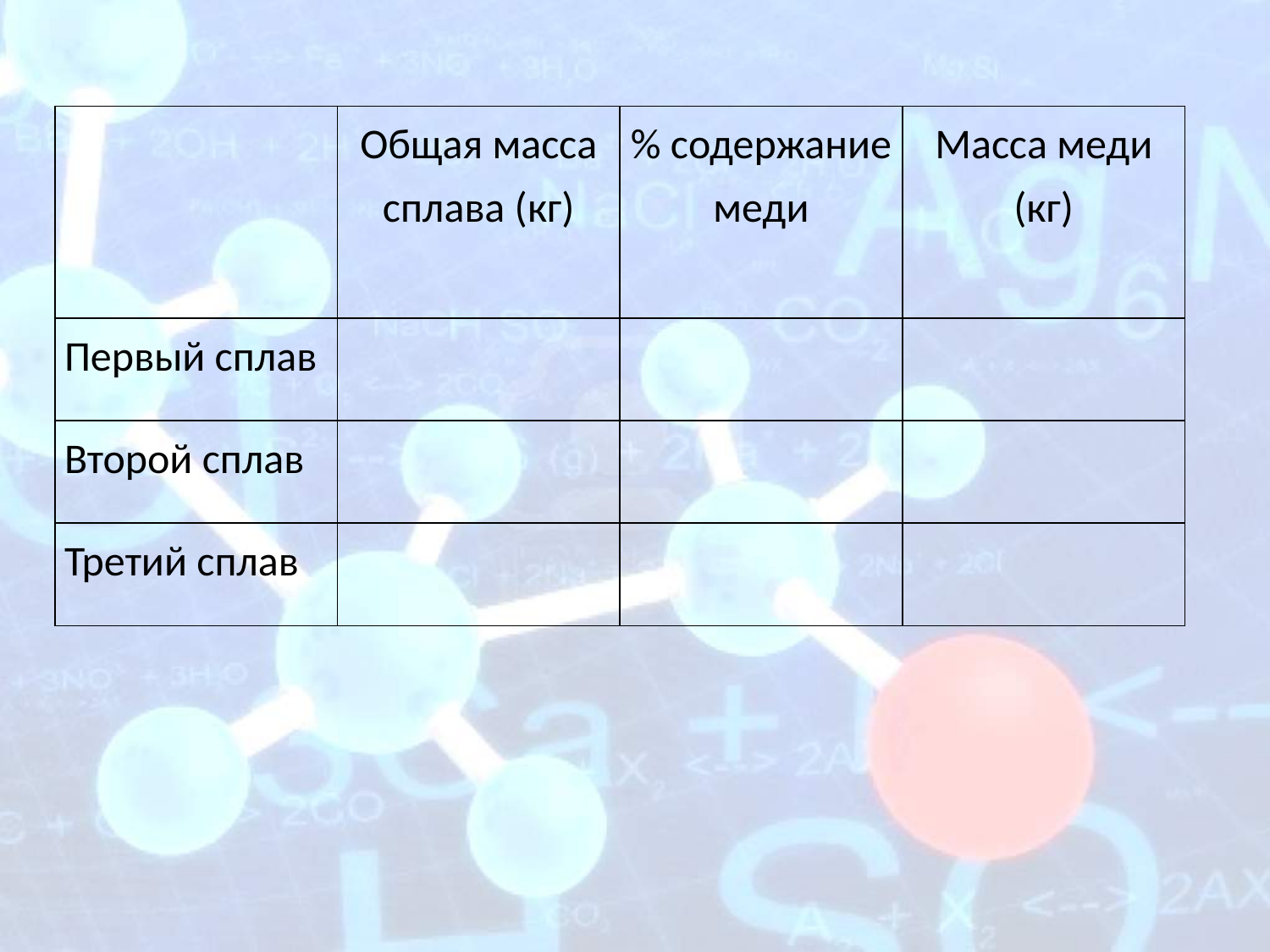

|  | Общая масса сплава (кг) | % содержание меди | Масса меди (кг) |
| --- | --- | --- | --- |
| Первый сплав |  |  |  |
| Второй сплав |  |  |  |
| Третий сплав |  |  |  |